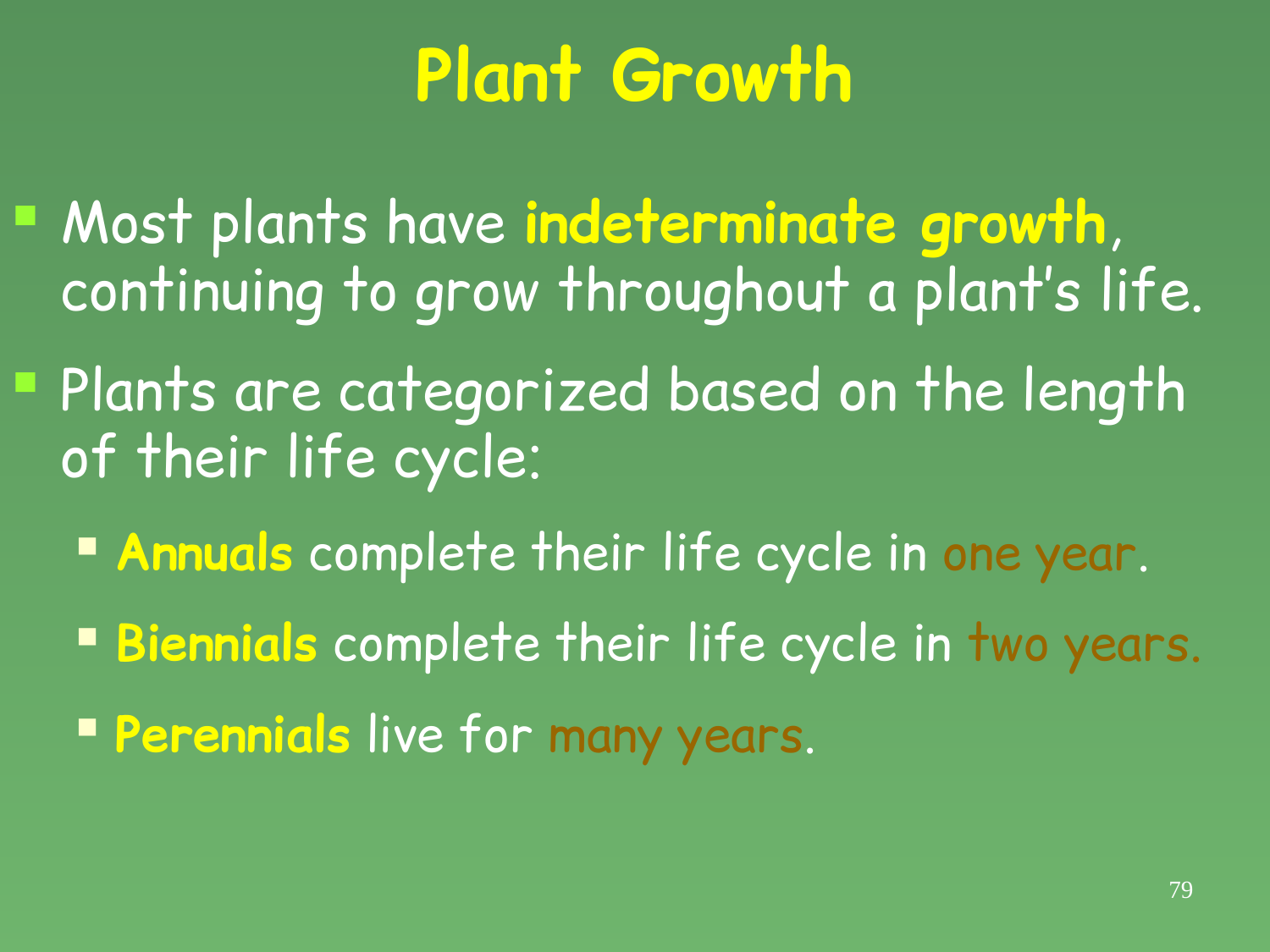

# Plant Growth
Most plants have indeterminate growth, continuing to grow throughout a plant’s life.
Plants are categorized based on the length of their life cycle:
Annuals complete their life cycle in one year.
Biennials complete their life cycle in two years.
Perennials live for many years.

79